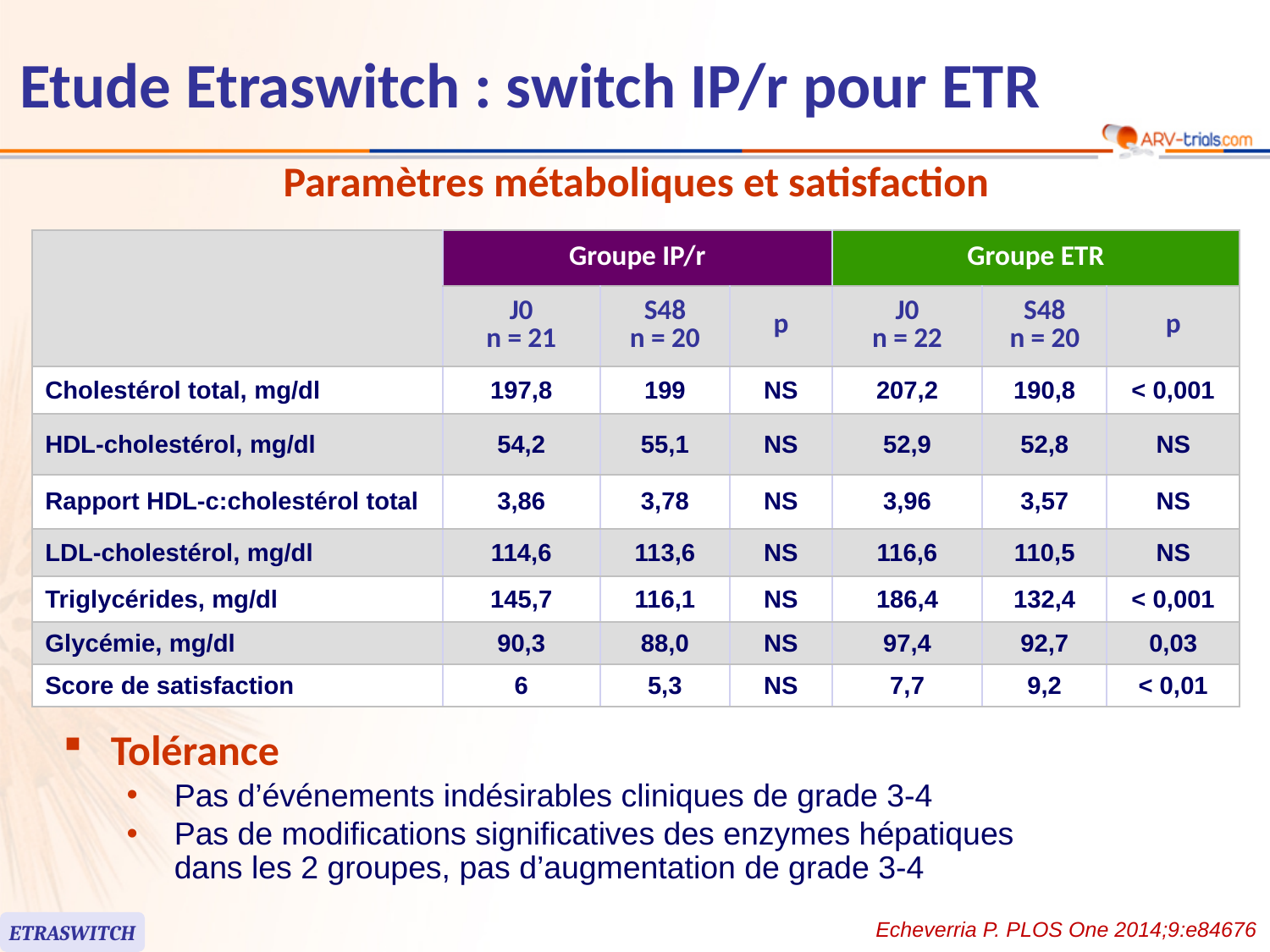

Etude Etraswitch : switch IP/r pour ETR
Paramètres métaboliques et satisfaction
|  | Groupe IP/r |  |  | Groupe ETR |  |  |
| --- | --- | --- | --- | --- | --- | --- |
|  | J0 n = 21 | S48 n = 20 | p | J0 n = 22 | S48 n = 20 | p |
| Cholestérol total, mg/dl | 197,8 | 199 | NS | 207,2 | 190,8 | < 0,001 |
| HDL-cholestérol, mg/dl | 54,2 | 55,1 | NS | 52,9 | 52,8 | NS |
| Rapport HDL-c:cholestérol total | 3,86 | 3,78 | NS | 3,96 | 3,57 | NS |
| LDL-cholestérol, mg/dl | 114,6 | 113,6 | NS | 116,6 | 110,5 | NS |
| Triglycérides, mg/dl | 145,7 | 116,1 | NS | 186,4 | 132,4 | < 0,001 |
| Glycémie, mg/dl | 90,3 | 88,0 | NS | 97,4 | 92,7 | 0,03 |
| Score de satisfaction | 6 | 5,3 | NS | 7,7 | 9,2 | < 0,01 |
Tolérance
Pas d’événements indésirables cliniques de grade 3-4
Pas de modifications significatives des enzymes hépatiques
dans les 2 groupes, pas d’augmentation de grade 3-4

Echeverria P. PLOS One 2014;9:e84676
ETRASWITCH